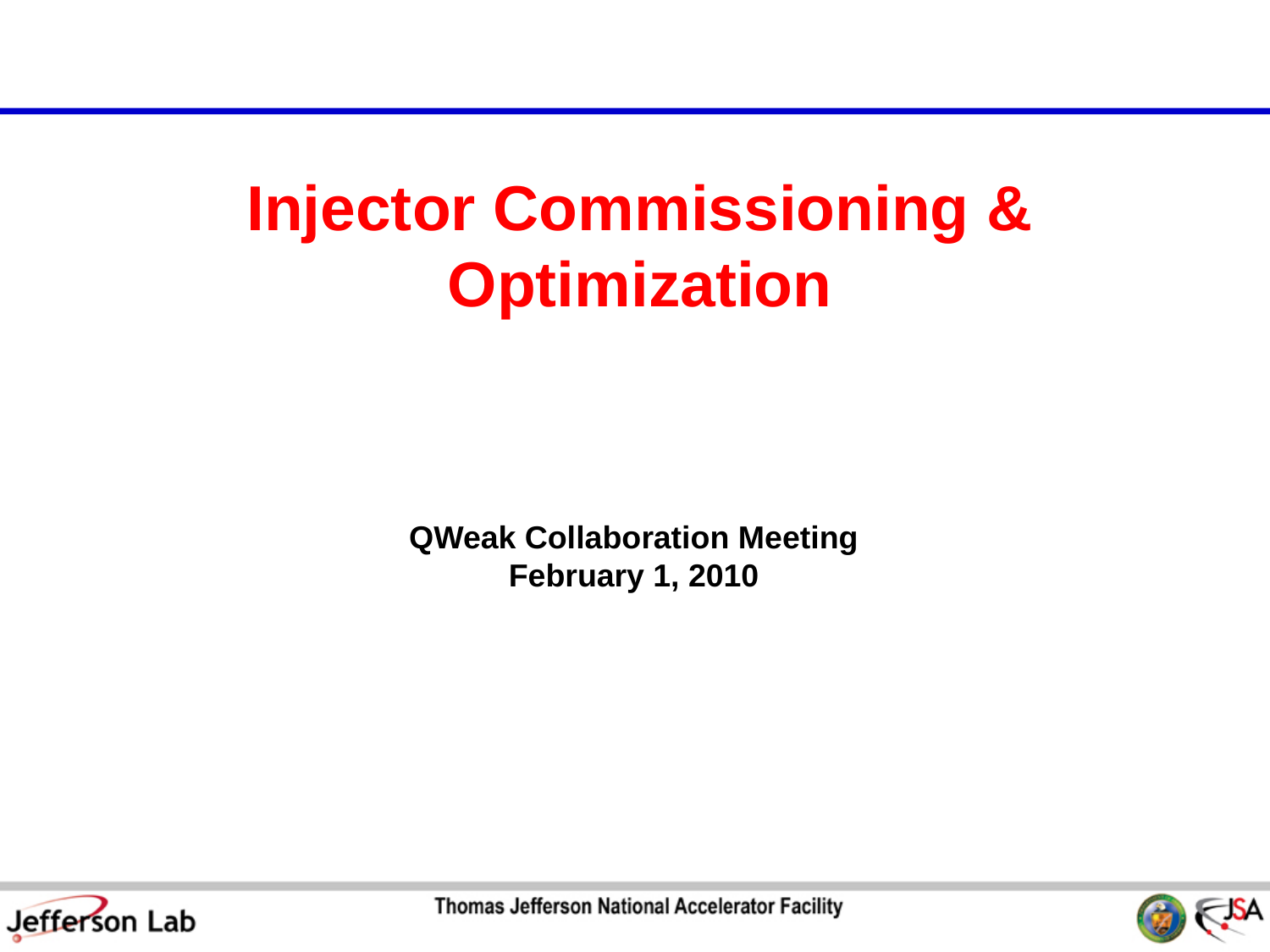

# Injector Commissioning & Optimization
QWeak Collaboration Meeting
February 1, 2010